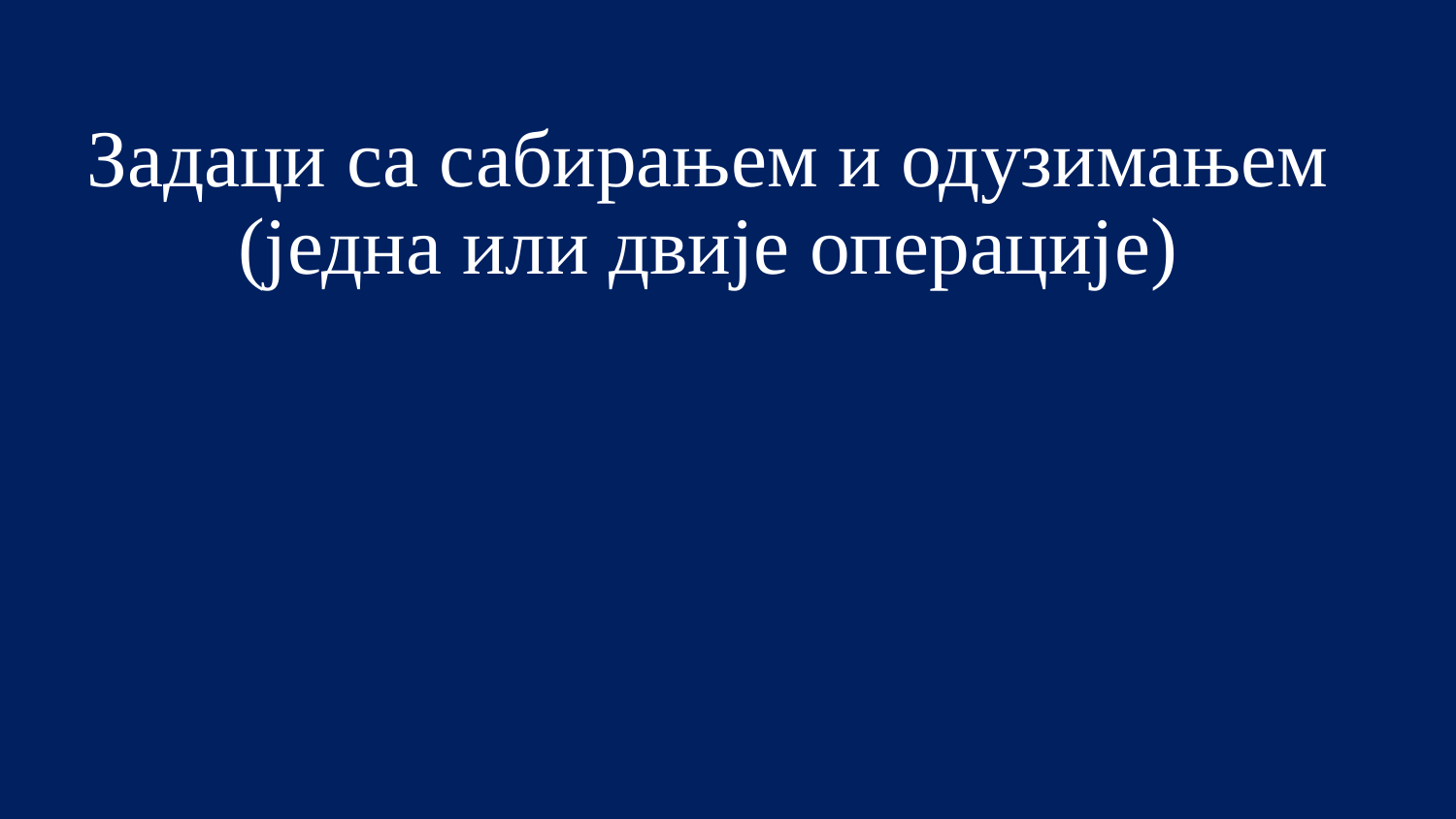

# Задаци са сабирањем и одузимањем (једна или двије операције)